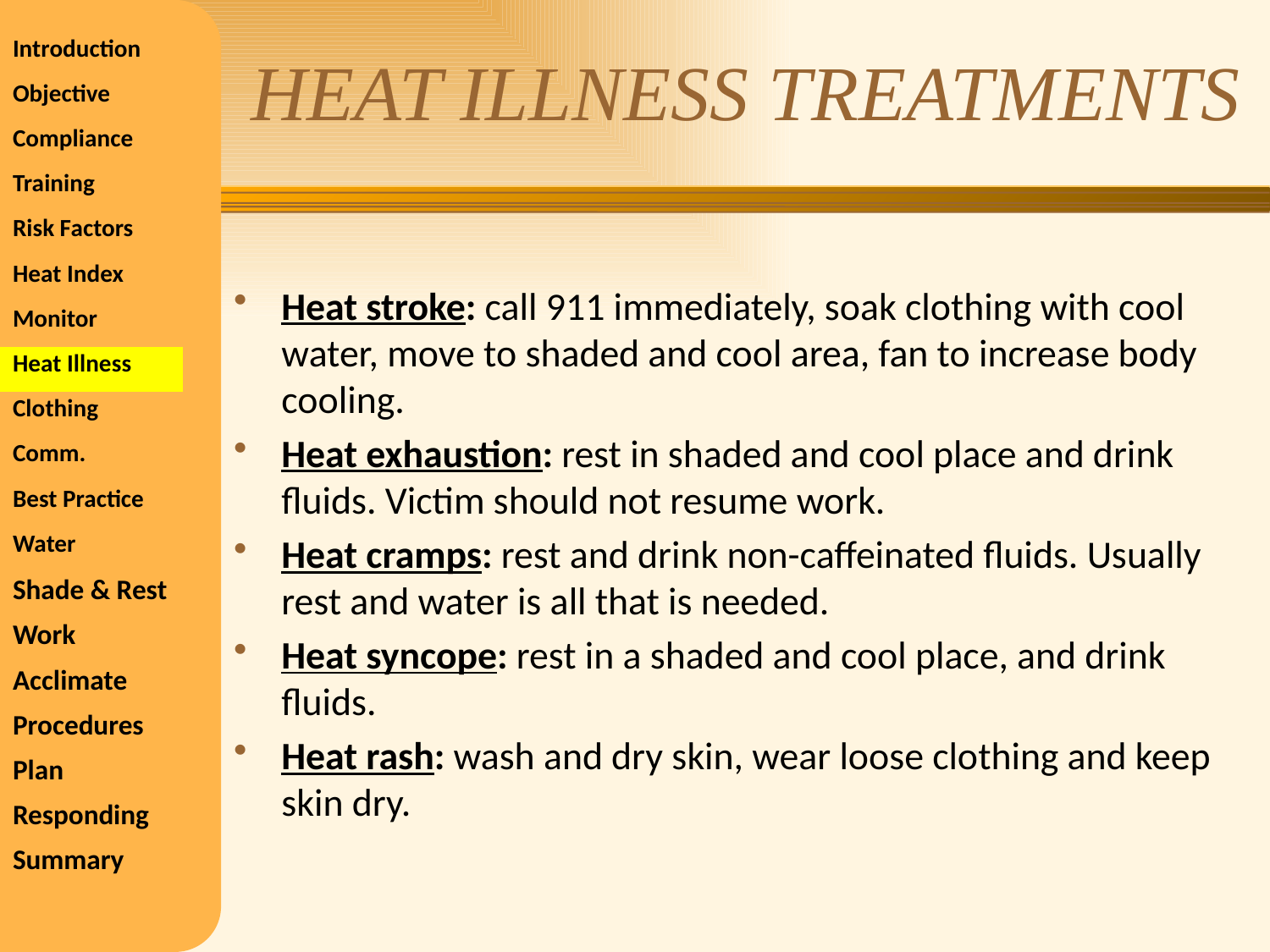

# HEAT ILLNESS TREATMENTS
| Introduction |
| --- |
| Objective |
| Compliance |
| Training |
| Risk Factors |
| Heat Index |
| Monitor |
| Heat Illness |
| Clothing |
| Comm. |
| Best Practice |
| Water |
| Shade & Rest |
| Work |
| Acclimate |
| Procedures |
| Plan |
| Responding |
| Summary |
Heat stroke: call 911 immediately, soak clothing with cool water, move to shaded and cool area, fan to increase body cooling.
Heat exhaustion: rest in shaded and cool place and drink fluids. Victim should not resume work.
Heat cramps: rest and drink non-caffeinated fluids. Usually rest and water is all that is needed.
Heat syncope: rest in a shaded and cool place, and drink fluids.
Heat rash: wash and dry skin, wear loose clothing and keep skin dry.